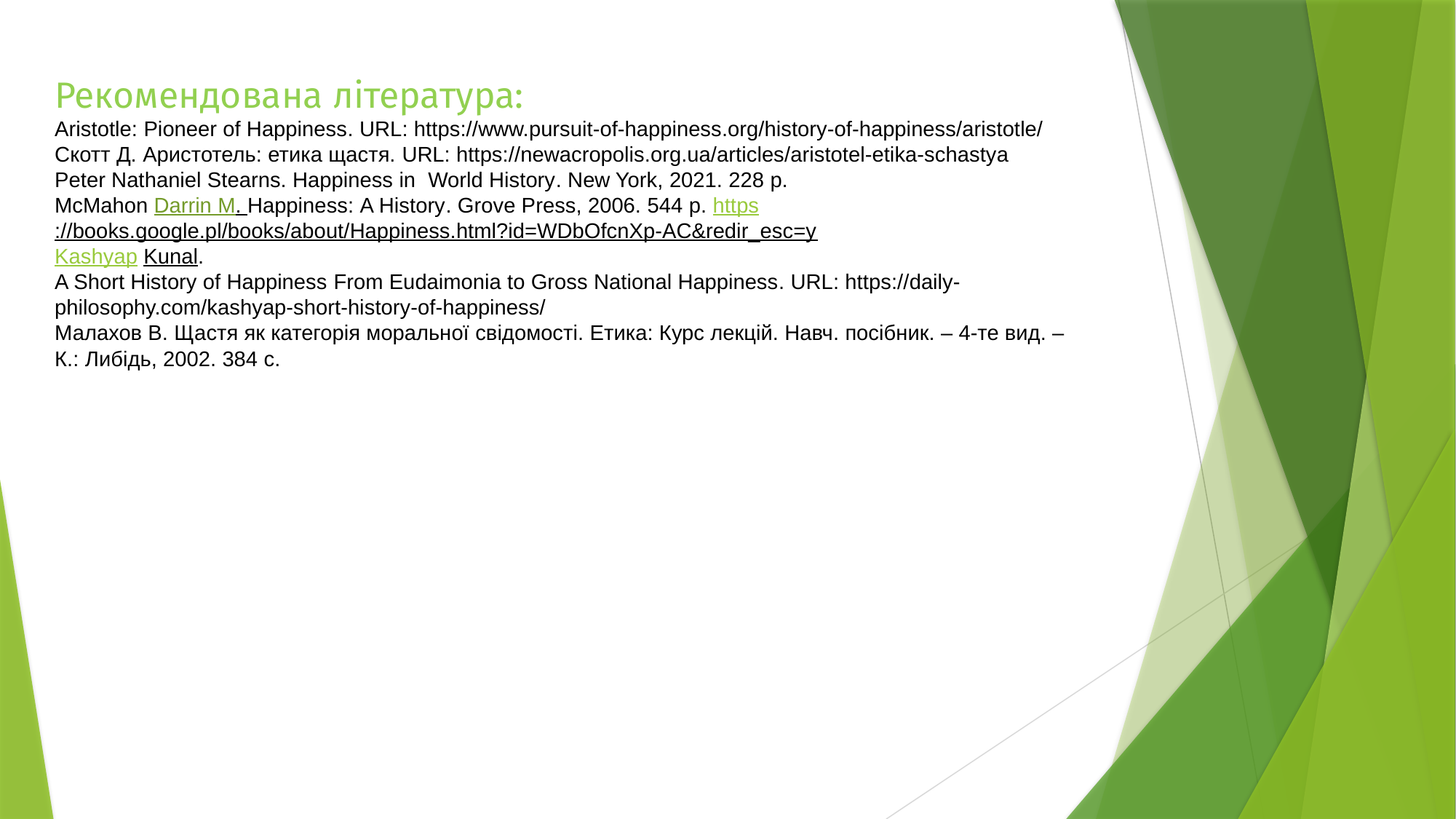

# Рекомендована література: Aristotle: Pioneer of Happiness. URL: https://www.pursuit-of-happiness.org/history-of-happiness/aristotle/ Скотт Д. Аристотель: етика щастя. URL: https://newacropolis.org.ua/articles/aristotel-etika-schastya Peter Nathaniel Stearns. Happiness in  World History. New York, 2021. 228 p. McMahon Darrin M. Happiness: A History. Grove Press, 2006. 544 p. https://books.google.pl/books/about/Happiness.html?id=WDbOfcnXp-AC&redir_esc=y Kashyap Kunal. A Short History of Happiness From Eudaimonia to Gross National Happiness. URL: https://daily-philosophy.com/kashyap-short-history-of-happiness/ Малахов В. Щастя як категорія моральної свідомості. Етика: Курс лекцій. Навч. посібник. – 4-те вид. – К.: Либідь, 2002. 384 с.